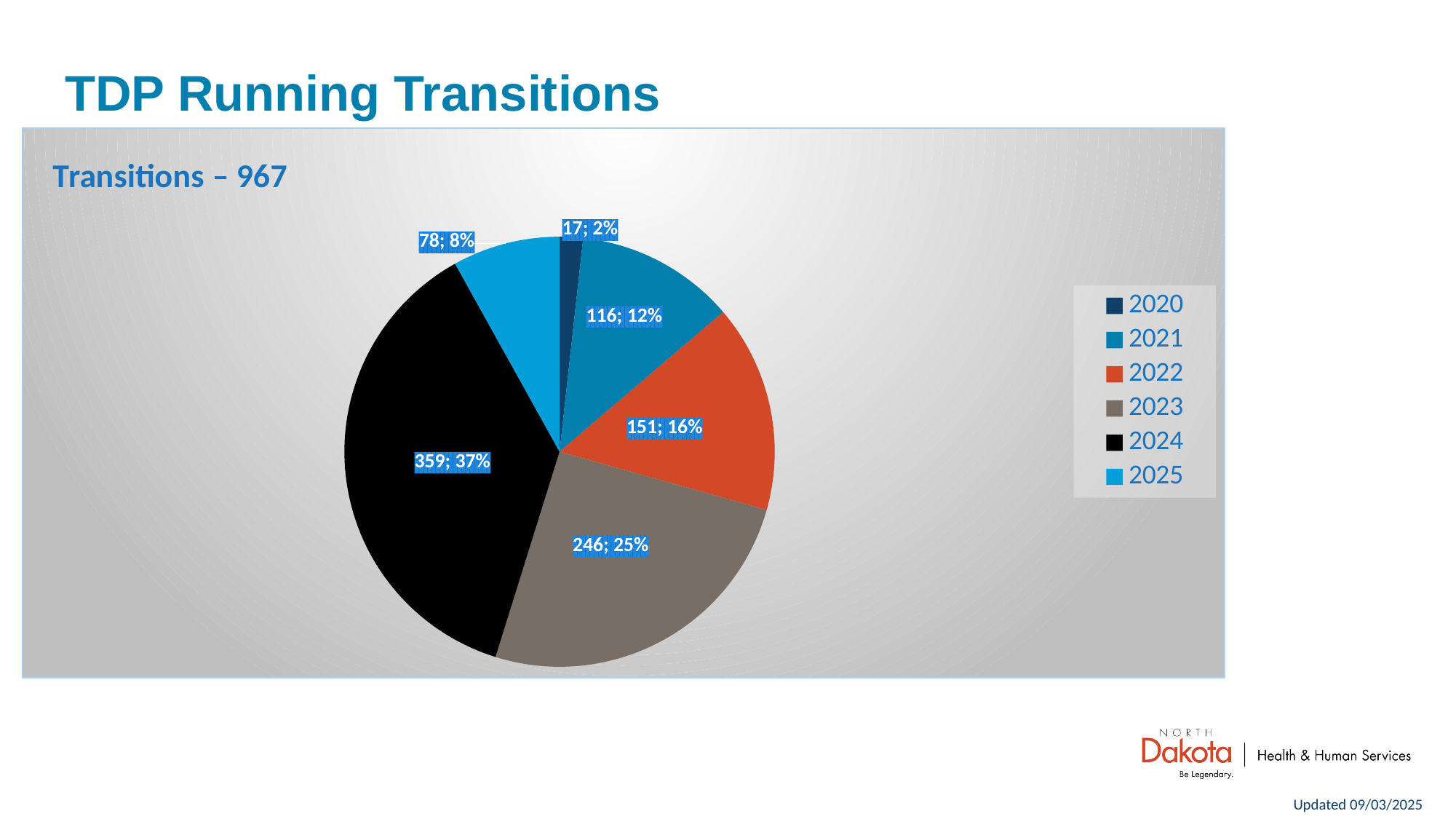

# TDP Running Transitions

### Chart: Transitions – 967

| Category | Transitions |
|---|---|
| 2020 | 17.0 |
| 2021 | 116.0 |
| 2022 | 151.0 |
| 2023 | 246.0 |
| 2024 | 359.0 |
| 2025 | 78.0 |
Updated 09/03/2025